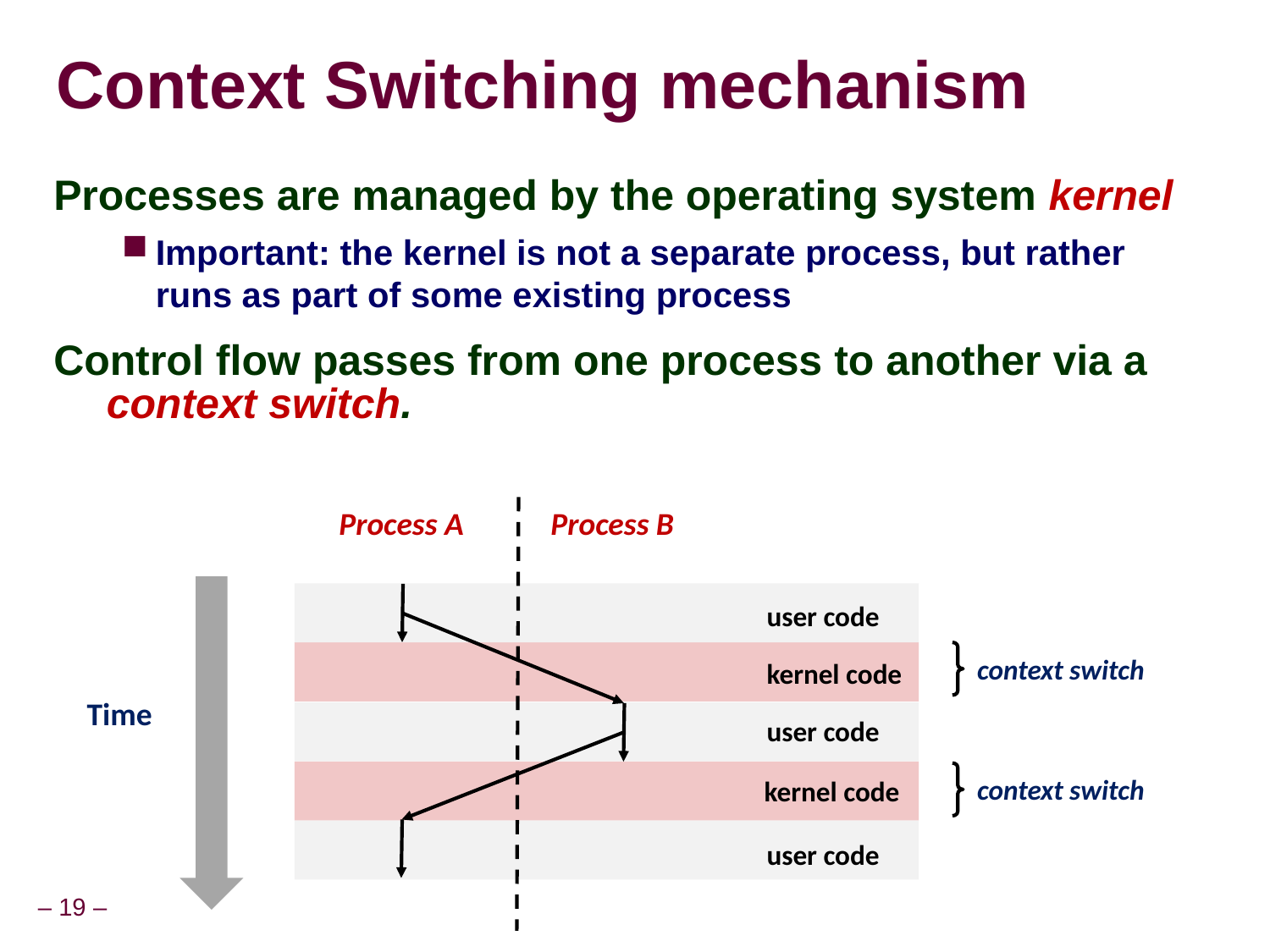

# Context Switching mechanism
Processes are managed by the operating system kernel
Important: the kernel is not a separate process, but rather runs as part of some existing process
Control flow passes from one process to another via a context switch.

Process A

Process B

user code

context switch
kernel code
Time

user code

context switch
kernel code

user code